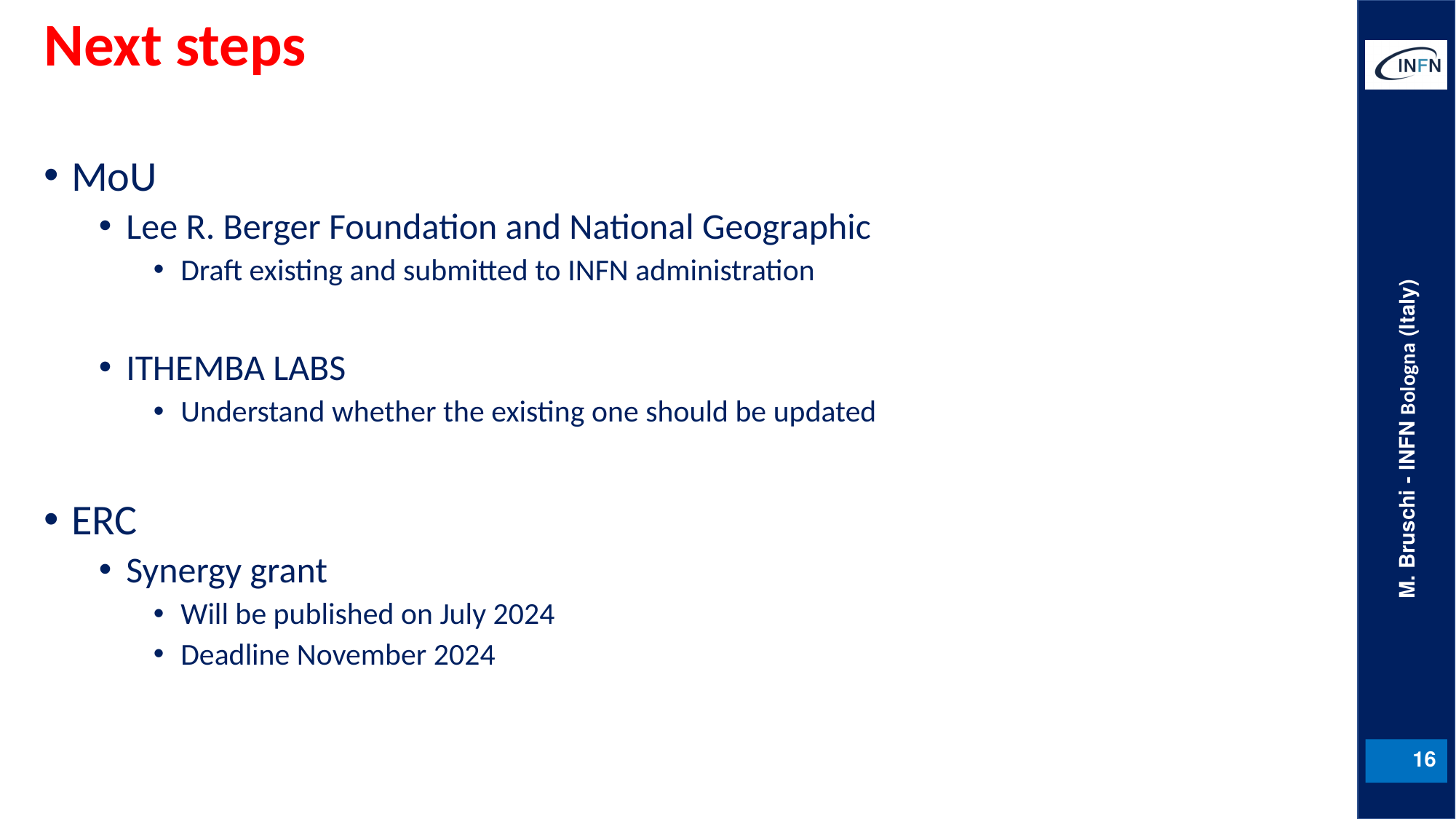

# Next steps

MoU
Lee R. Berger Foundation and National Geographic
Draft existing and submitted to INFN administration

ITHEMBA LABS
Understand whether the existing one should be updated

ERC
Synergy grant
Will be published on July 2024
Deadline November 2024
M. Bruschi - INFN Bologna (Italy)
16